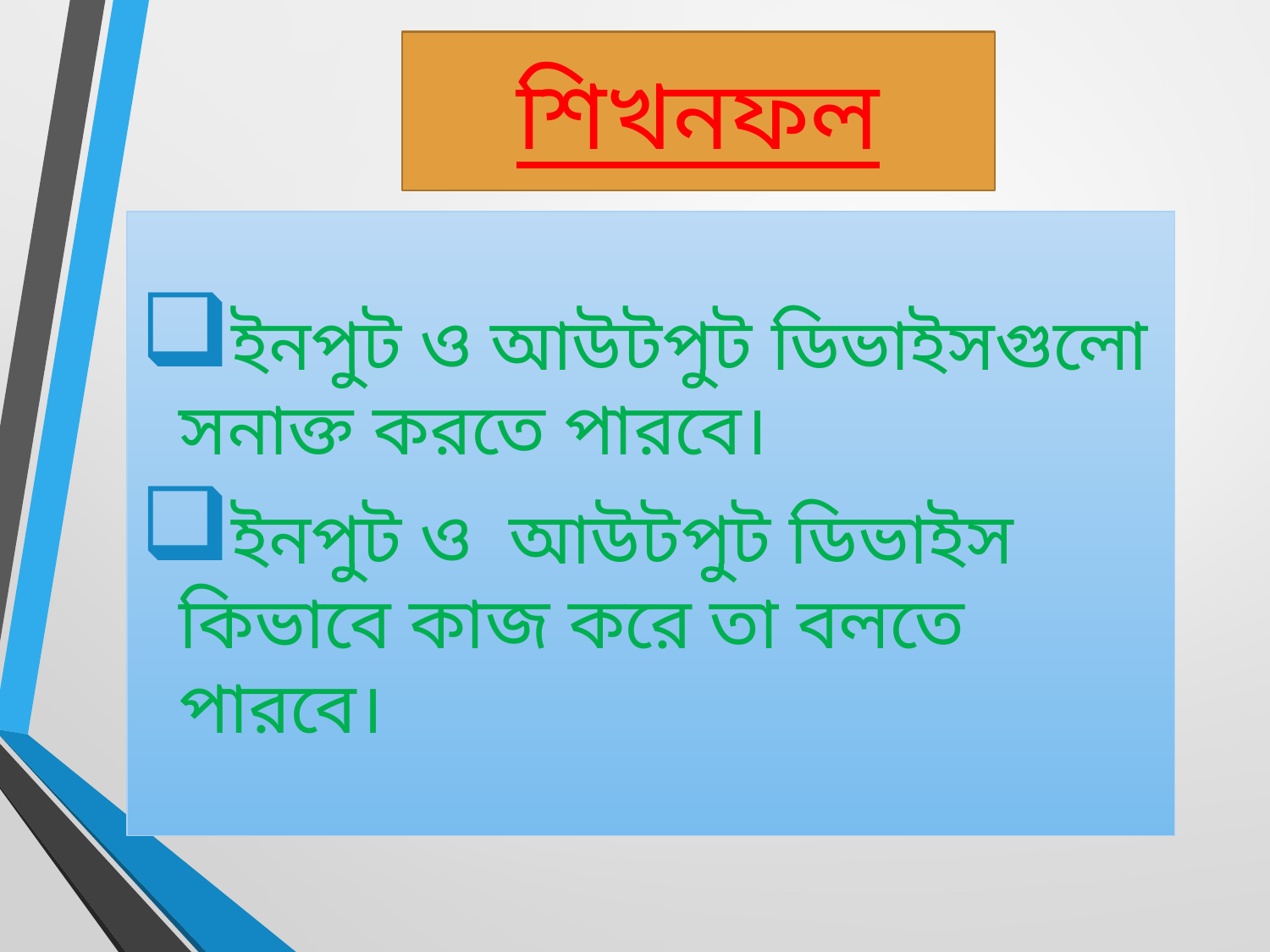

# শিখনফল
ইনপুট ও আউটপুট ডিভাইসগুলো সনাক্ত করতে পারবে।
ইনপুট ও  আউটপুট ডিভাইস কিভাবে কাজ করে তা বলতে পারবে।